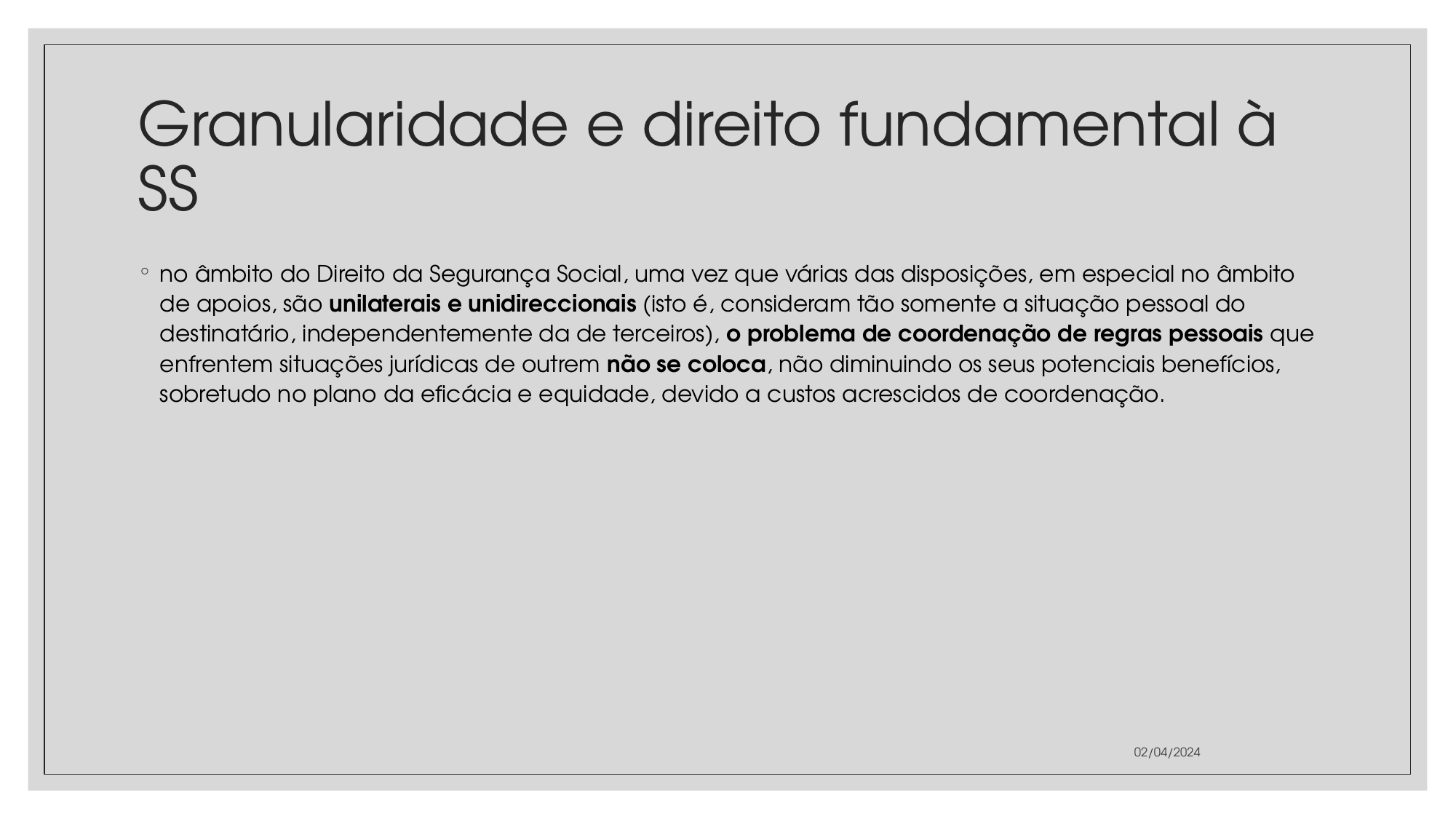

# Granularidade e direito fundamental à SS
no âmbito do Direito da Segurança Social, uma vez que várias das disposições, em especial no âmbito de apoios, são unilaterais e unidireccionais (isto é, consideram tão somente a situação pessoal do destinatário, independentemente da de terceiros), o problema de coordenação de regras pessoais que enfrentem situações jurídicas de outrem não se coloca, não diminuindo os seus potenciais benefícios, sobretudo no plano da eficácia e equidade, devido a custos acrescidos de coordenação.
02/04/2024